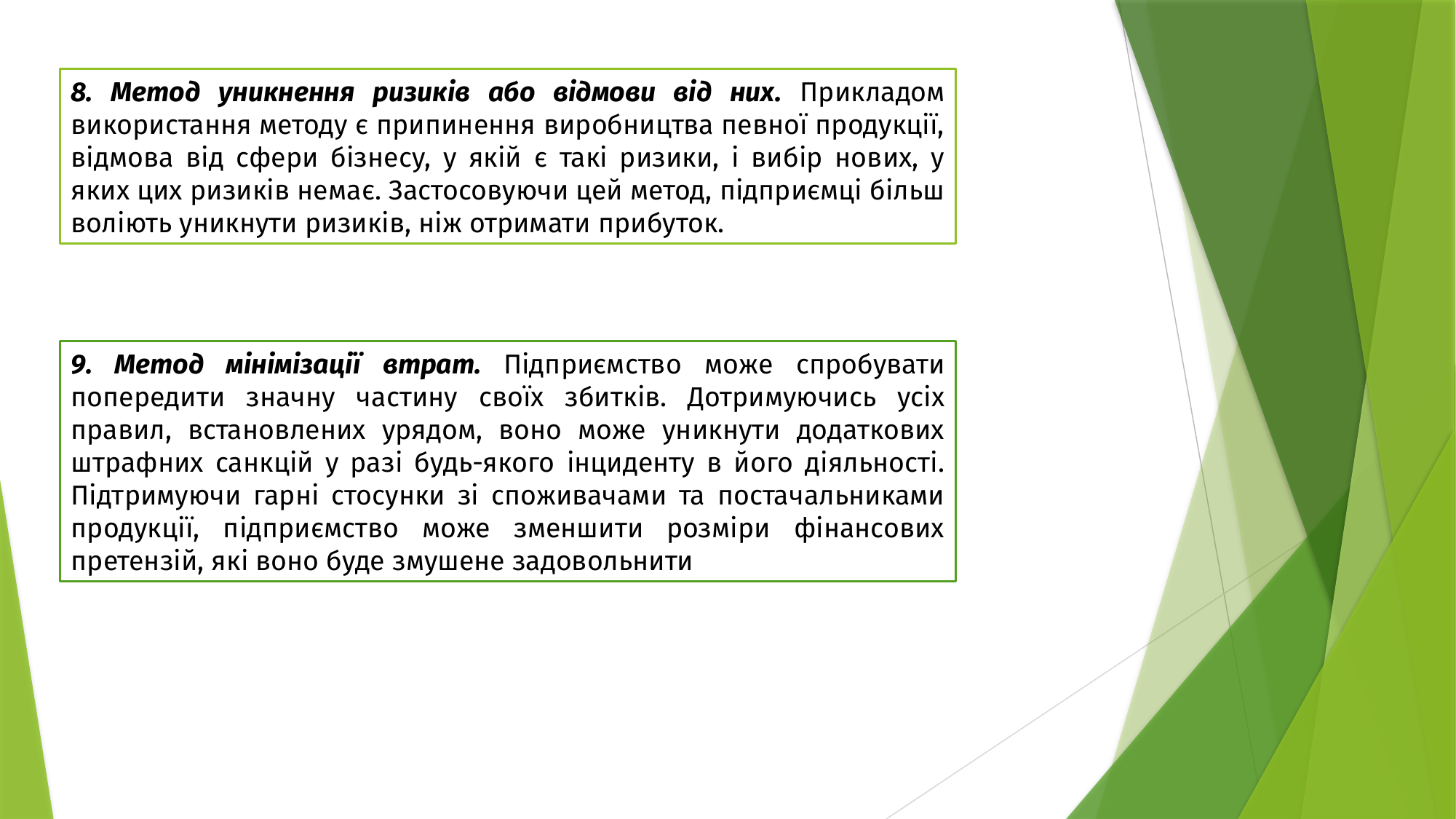

8. Метод уникнення ризиків або відмови від них. Прикладом використання методу є припинення виробництва певної продукції, відмова від сфери бізнесу, у якій є такі ризики, і вибір нових, у яких цих ризиків немає. Застосовуючи цей метод, підприємці більш воліють уникнути ризиків, ніж отримати прибуток.
9. Метод мінімізації втрат. Підприємство може спробувати попередити значну частину своїх збитків. Дотримуючись усіх правил, встановлених урядом, воно може уникнути додаткових штрафних санкцій у разі будь-якого інциденту в його діяльності. Підтримуючи гарні стосунки зі споживачами та постачальниками продукції, підприємство може зменшити розміри фінансових претензій, які воно буде змушене задовольнити